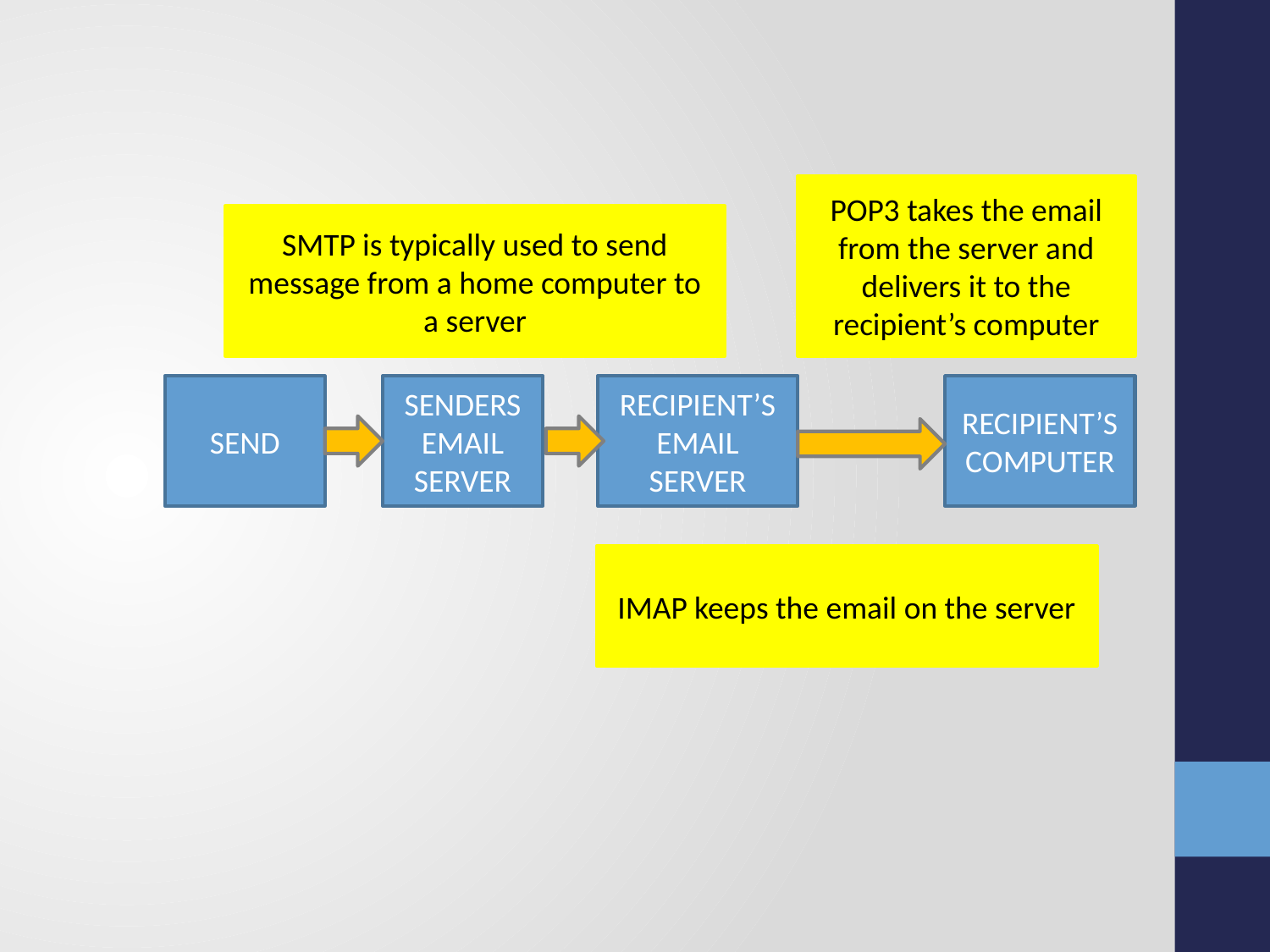

POP3 takes the email from the server and delivers it to the recipient’s computer
SMTP is typically used to send message from a home computer to a server
SENDERS EMAIL SERVER
RECIPIENT’S COMPUTER
SEND
RECIPIENT’S EMAIL SERVER

IMAP keeps the email on the server